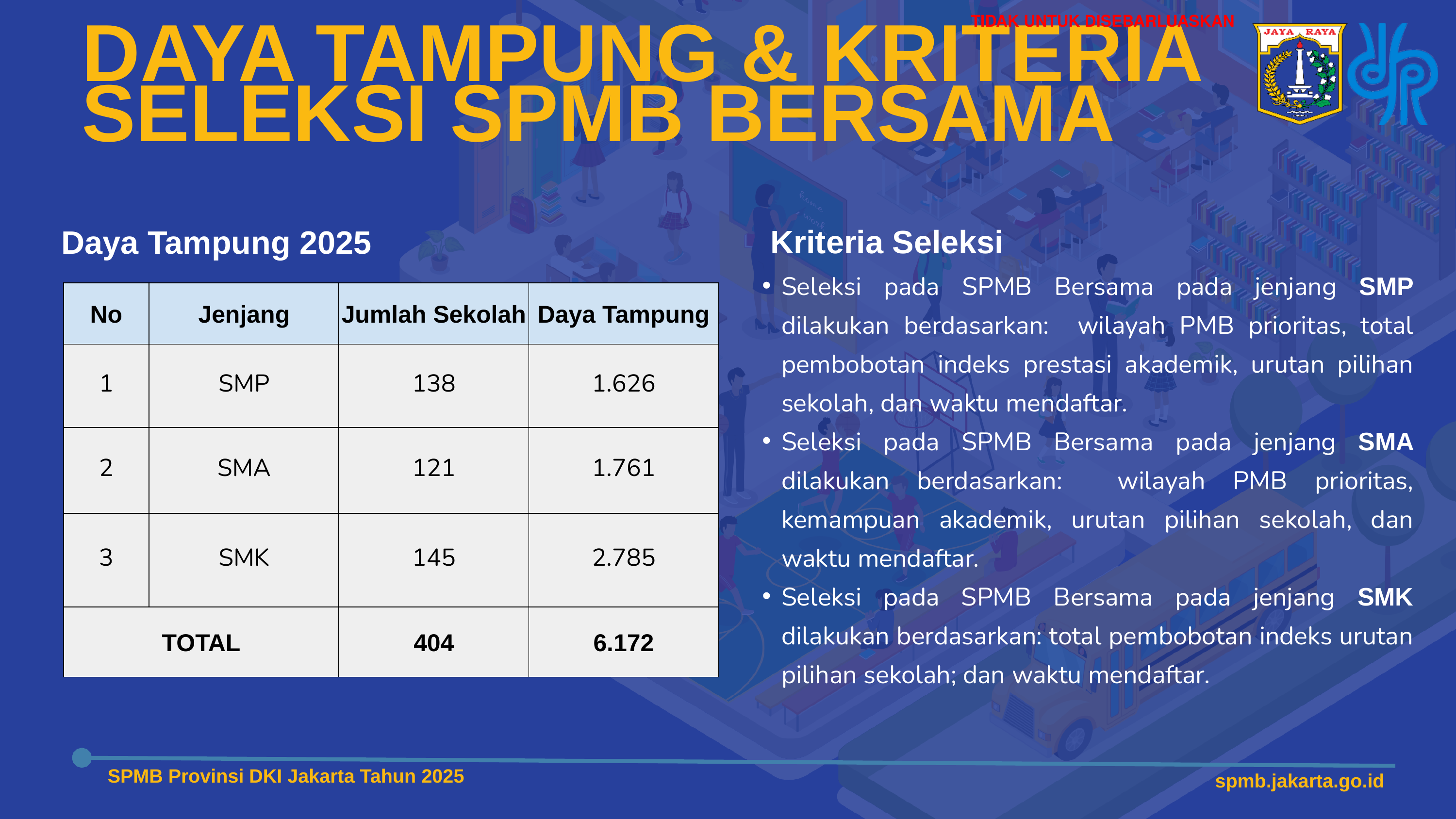

TIDAK UNTUK DISEBARLUASKAN

DAYA TAMPUNG & KRITERIA SELEKSI SPMB BERSAMA

Kriteria Seleksi

Daya Tampung 2025

Seleksi pada SPMB Bersama pada jenjang SMP dilakukan berdasarkan:  wilayah PMB prioritas, total pembobotan indeks prestasi akademik, urutan pilihan sekolah, dan waktu mendaftar.
Seleksi pada SPMB Bersama pada jenjang SMA dilakukan berdasarkan:  wilayah PMB prioritas, kemampuan akademik, urutan pilihan sekolah, dan waktu mendaftar.
Seleksi pada SPMB Bersama pada jenjang SMK dilakukan berdasarkan: total pembobotan indeks urutan pilihan sekolah; dan waktu mendaftar.
| No | Jenjang | Jumlah Sekolah | Daya Tampung |
| --- | --- | --- | --- |
| 1 | SMP | 138 | 1.626 |
| 2 | SMA | 121 | 1.761 |
| 3 | SMK | 145 | 2.785 |
| TOTAL | TOTAL | 404 | 6.172 |

SPMB Provinsi DKI Jakarta Tahun 2025
spmb.jakarta.go.id